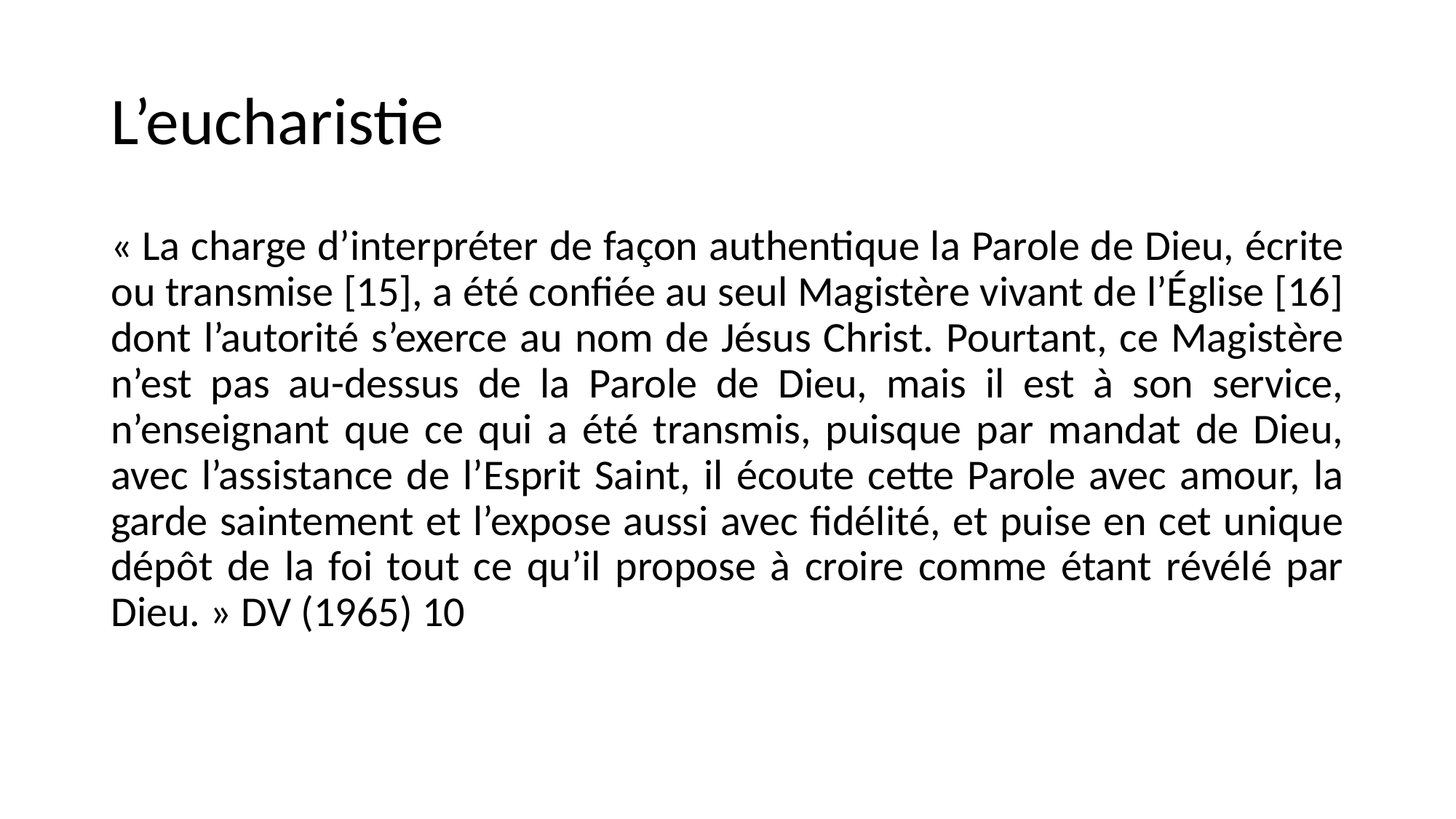

# L’eucharistie
« La charge d’interpréter de façon authentique la Parole de Dieu, écrite ou transmise [15], a été confiée au seul Magistère vivant de l’Église [16] dont l’autorité s’exerce au nom de Jésus Christ. Pourtant, ce Magistère n’est pas au-dessus de la Parole de Dieu, mais il est à son service, n’enseignant que ce qui a été transmis, puisque par mandat de Dieu, avec l’assistance de l’Esprit Saint, il écoute cette Parole avec amour, la garde saintement et l’expose aussi avec fidélité, et puise en cet unique dépôt de la foi tout ce qu’il propose à croire comme étant révélé par Dieu. » DV (1965) 10